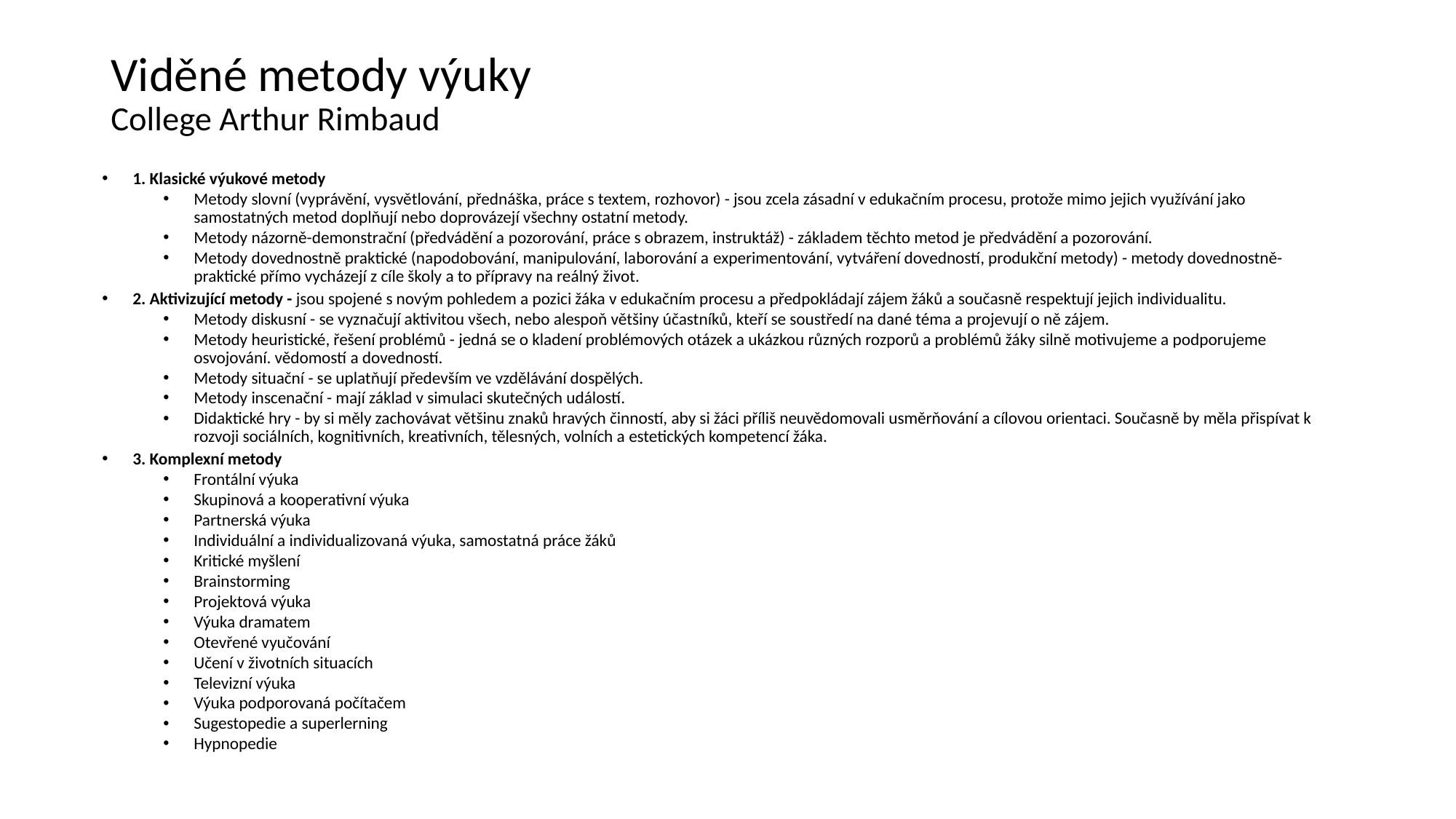

# Viděné metody výuky College Arthur Rimbaud
1. Klasické výukové metody
Metody slovní (vyprávění, vysvětlování, přednáška, práce s textem, rozhovor) - jsou zcela zásadní v edukačním procesu, protože mimo jejich využívání jako samostatných metod doplňují nebo doprovázejí všechny ostatní metody.
Metody názorně-demonstrační (předvádění a pozorování, práce s obrazem, instruktáž) - základem těchto metod je předvádění a pozorování.
Metody dovednostně praktické (napodobování, manipulování, laborování a experimentování, vytváření dovedností, produkční metody) - metody dovednostně-praktické přímo vycházejí z cíle školy a to přípravy na reálný život.
2. Aktivizující metody - jsou spojené s novým pohledem a pozici žáka v edukačním procesu a předpokládají zájem žáků a současně respektují jejich individualitu.
Metody diskusní - se vyznačují aktivitou všech, nebo alespoň většiny účastníků, kteří se soustředí na dané téma a projevují o ně zájem.
Metody heuristické, řešení problémů - jedná se o kladení problémových otázek a ukázkou různých rozporů a problémů žáky silně motivujeme a podporujeme osvojování. vědomostí a dovedností.
Metody situační - se uplatňují především ve vzdělávání dospělých.
Metody inscenační - mají základ v simulaci skutečných událostí.
Didaktické hry - by si měly zachovávat většinu znaků hravých činností, aby si žáci příliš neuvědomovali usměrňování a cílovou orientaci. Současně by měla přispívat k rozvoji sociálních, kognitivních, kreativních, tělesných, volních a estetických kompetencí žáka.
3. Komplexní metody
Frontální výuka
Skupinová a kooperativní výuka
Partnerská výuka
Individuální a individualizovaná výuka, samostatná práce žáků
Kritické myšlení
Brainstorming
Projektová výuka
Výuka dramatem
Otevřené vyučování
Učení v životních situacích
Televizní výuka
Výuka podporovaná počítačem
Sugestopedie a superlerning
Hypnopedie